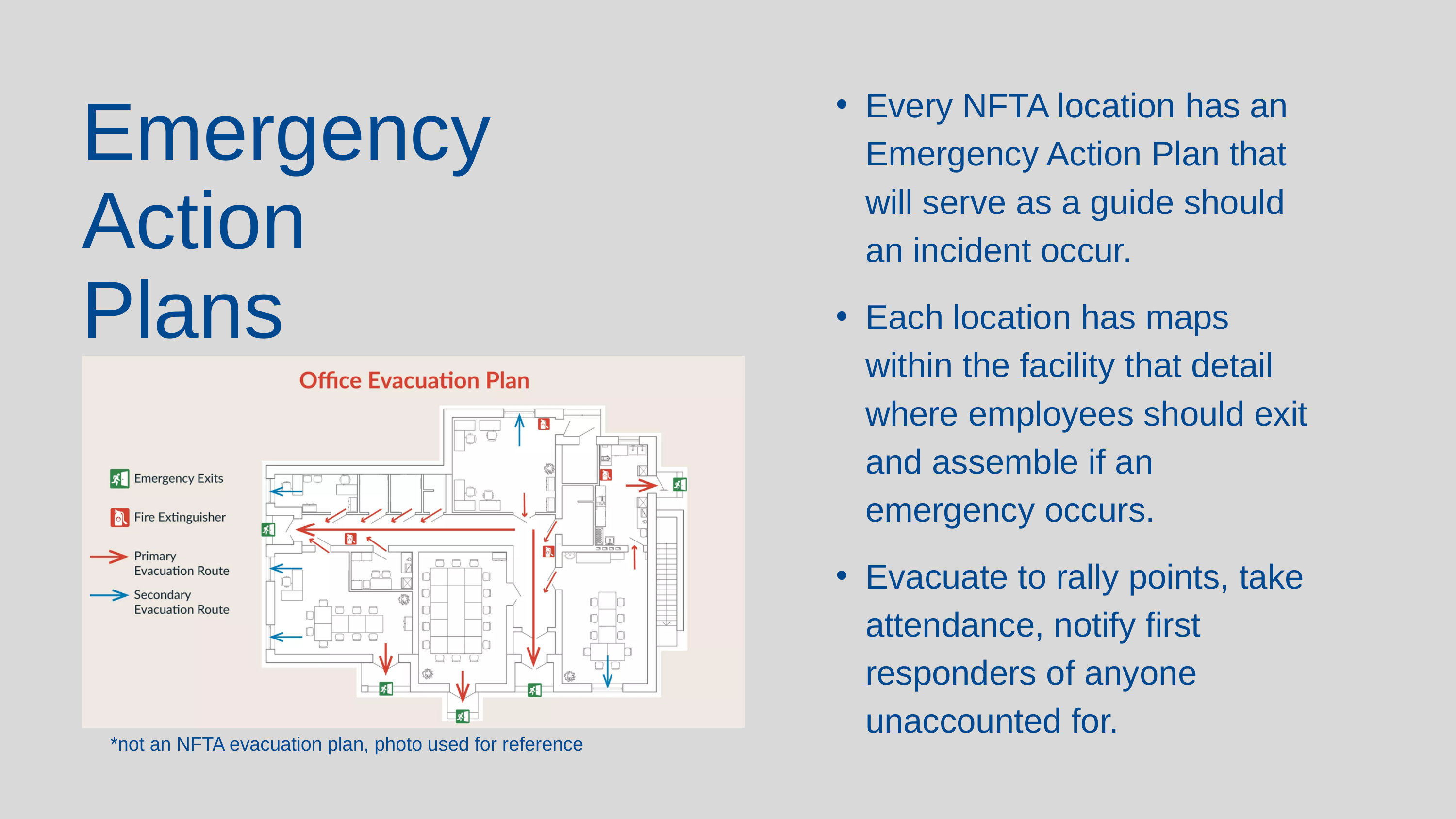

Every NFTA location has an Emergency Action Plan that will serve as a guide should an incident occur.
Emergency
Action
Plans
Each location has maps within the facility that detail where employees should exit and assemble if an emergency occurs.

Evacuate to rally points, take attendance, notify first responders of anyone unaccounted for.
*not an NFTA evacuation plan, photo used for reference